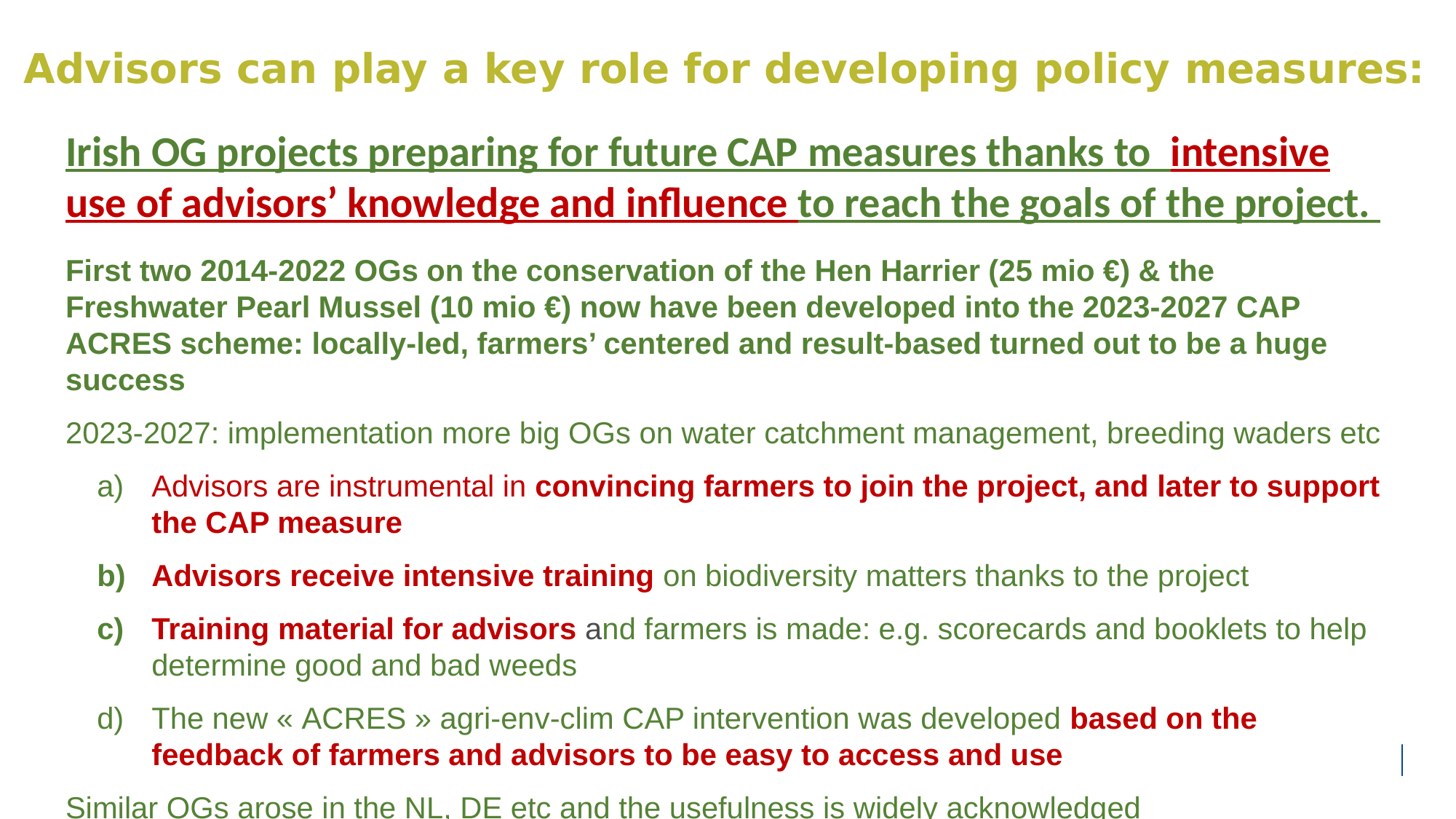

# Advisors can play a key role for developing policy measures:
Irish OG projects preparing for future CAP measures thanks to  intensive use of advisors’ knowledge and influence to reach the goals of the project.
First two 2014-2022 OGs on the conservation of the Hen Harrier (25 mio €) & the Freshwater Pearl Mussel (10 mio €) now have been developed into the 2023-2027 CAP ACRES scheme: locally-led, farmers’ centered and result-based turned out to be a huge success
2023-2027: implementation more big OGs on water catchment management, breeding waders etc
Advisors are instrumental in convincing farmers to join the project, and later to support the CAP measure
Advisors receive intensive training on biodiversity matters thanks to the project
Training material for advisors and farmers is made: e.g. scorecards and booklets to help determine good and bad weeds
The new « ACRES » agri-env-clim CAP intervention was developed based on the feedback of farmers and advisors to be easy to access and use
Similar OGs arose in the NL, DE etc and the usefulness is widely acknowledged